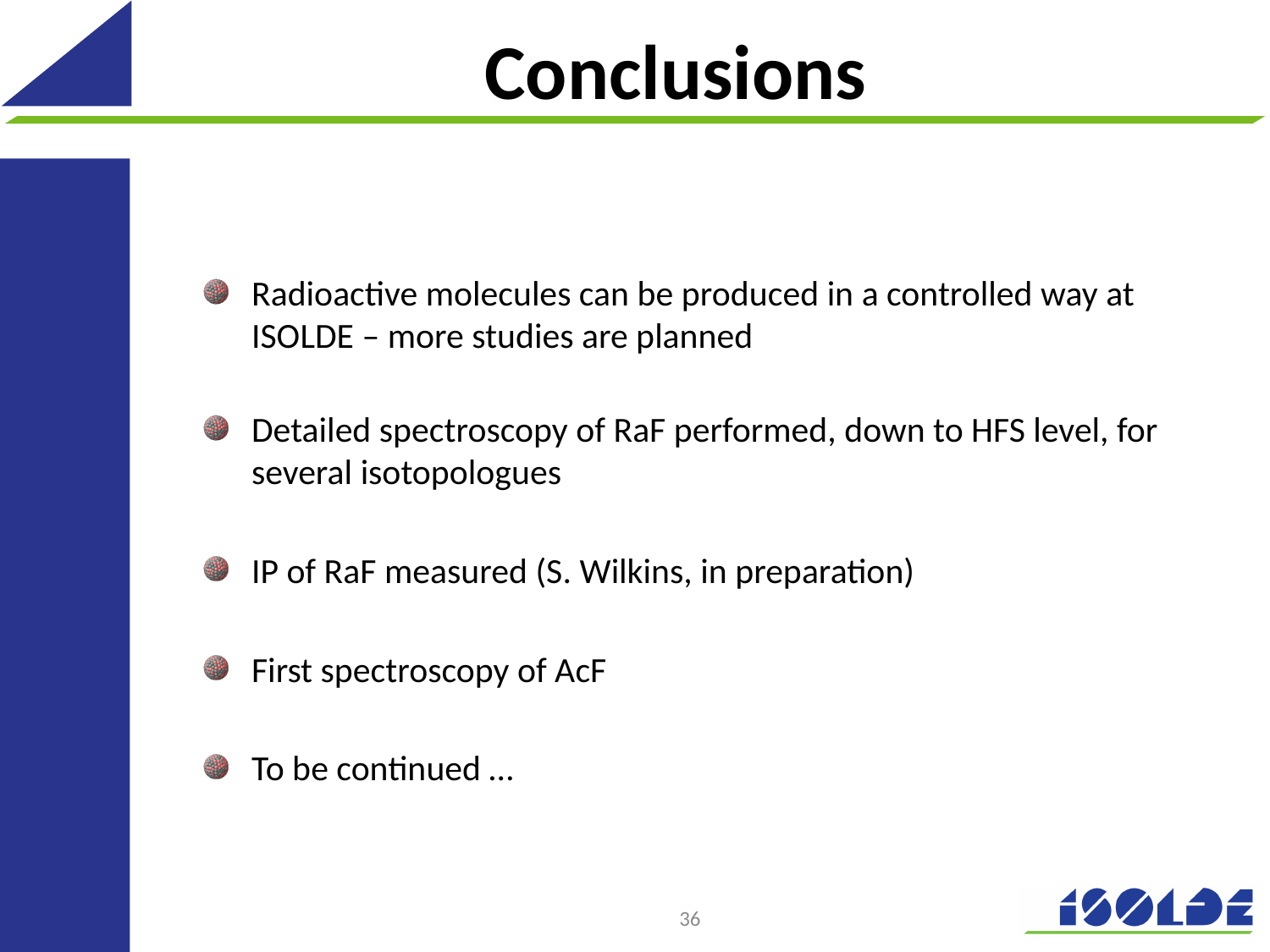

# Conclusions
Radioactive molecules can be produced in a controlled way at ISOLDE – more studies are planned

Detailed spectroscopy of RaF performed, down to HFS level, for several isotopologues

IP of RaF measured (S. Wilkins, in preparation)

First spectroscopy of AcF

To be continued …
36